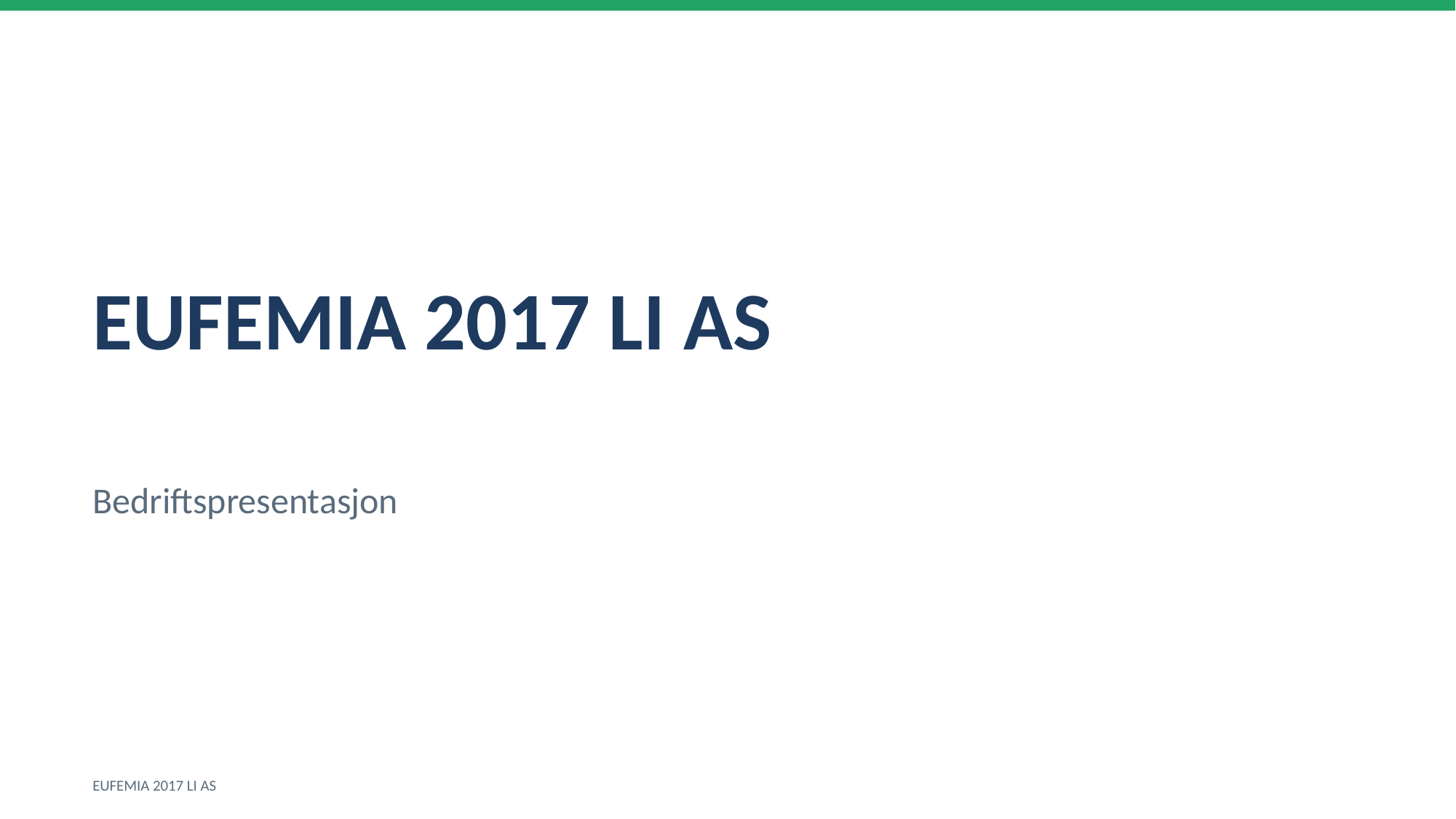

EUFEMIA 2017 LI AS
Bedriftspresentasjon
EUFEMIA 2017 LI AS